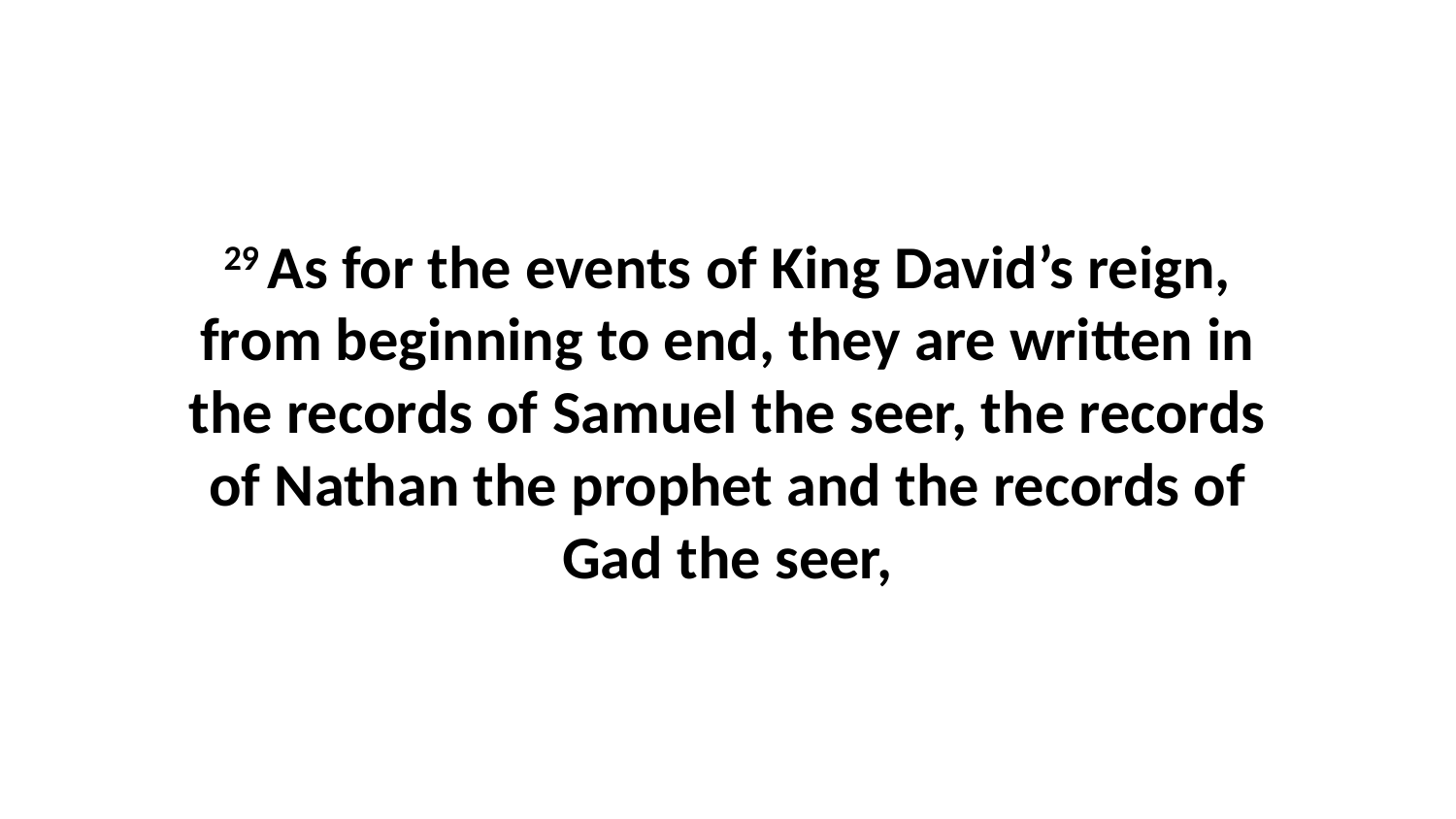

29 As for the events of King David’s reign, from beginning to end, they are written in the records of Samuel the seer, the records of Nathan the prophet and the records of Gad the seer,